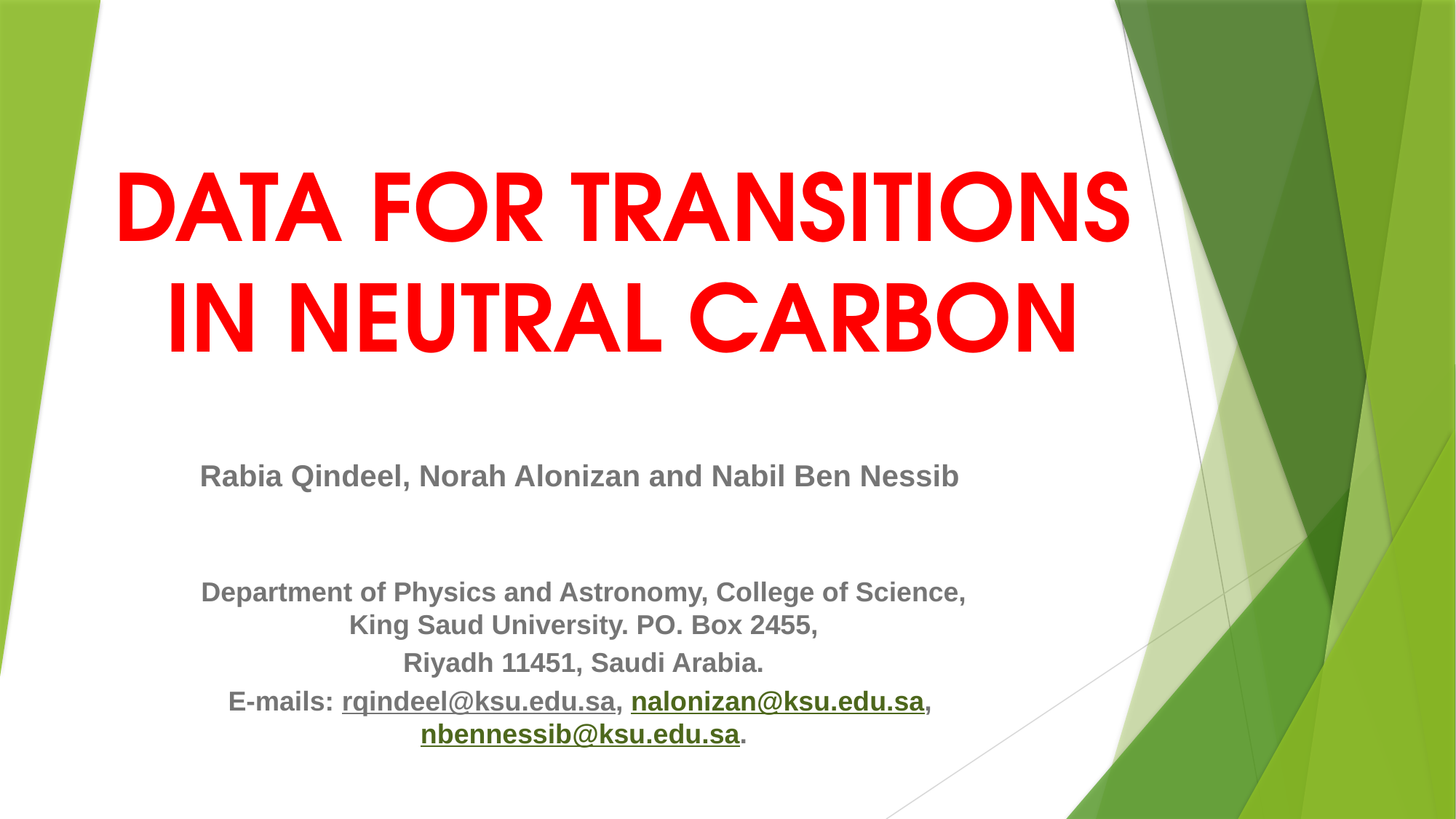

# DATA FOR TRANSITIONS IN NEUTRAL CARBON
Rabia Qindeel, Norah Alonizan and Nabil Ben Nessib

Department of Physics and Astronomy, College of Science, King Saud University. PO. Box 2455,
Riyadh 11451, Saudi Arabia.
E-mails: rqindeel@ksu.edu.sa, nalonizan@ksu.edu.sa, nbennessib@ksu.edu.sa.